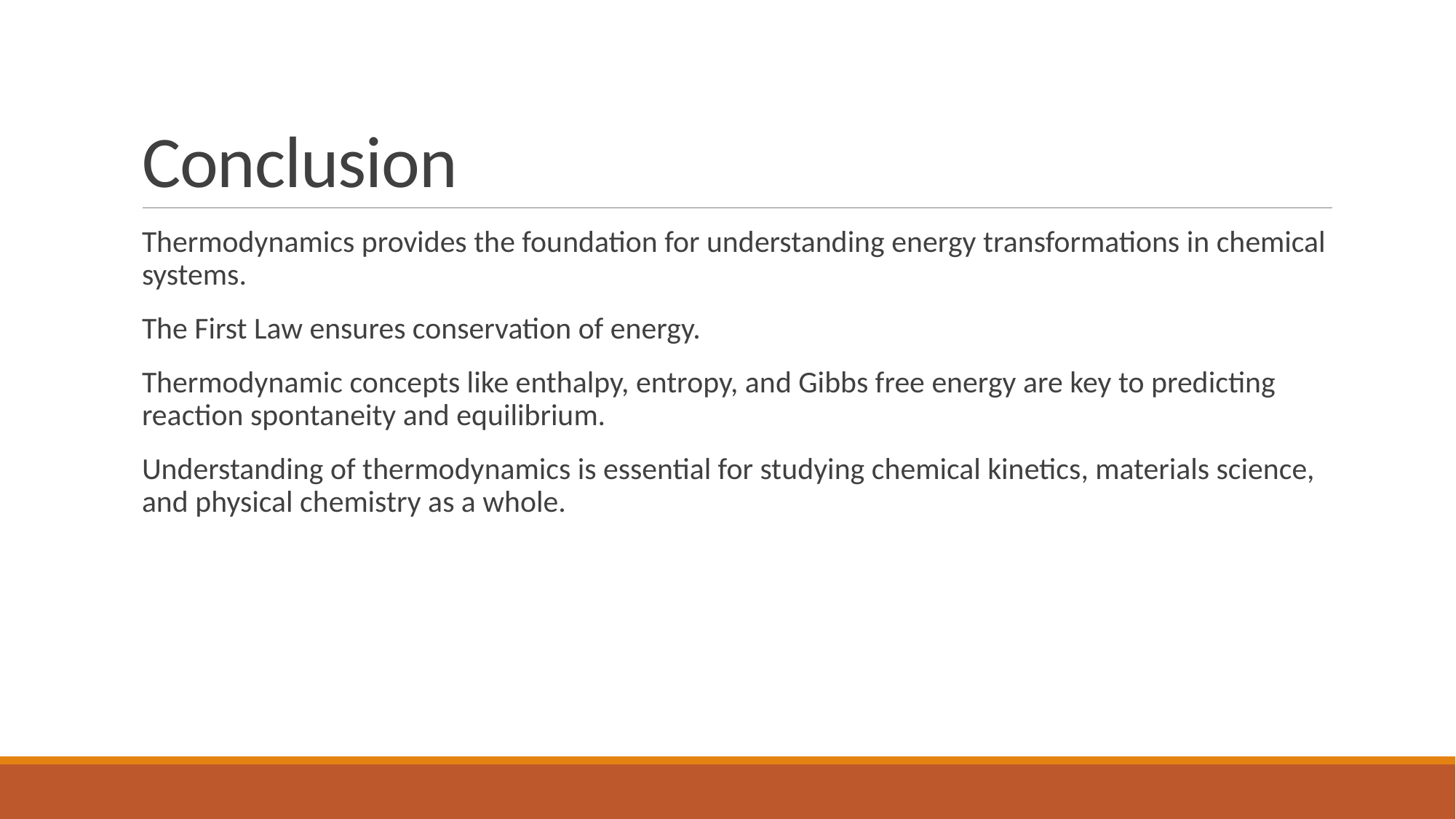

# Conclusion
Thermodynamics provides the foundation for understanding energy transformations in chemical systems.
The First Law ensures conservation of energy.
Thermodynamic concepts like enthalpy, entropy, and Gibbs free energy are key to predicting reaction spontaneity and equilibrium.
Understanding of thermodynamics is essential for studying chemical kinetics, materials science, and physical chemistry as a whole.